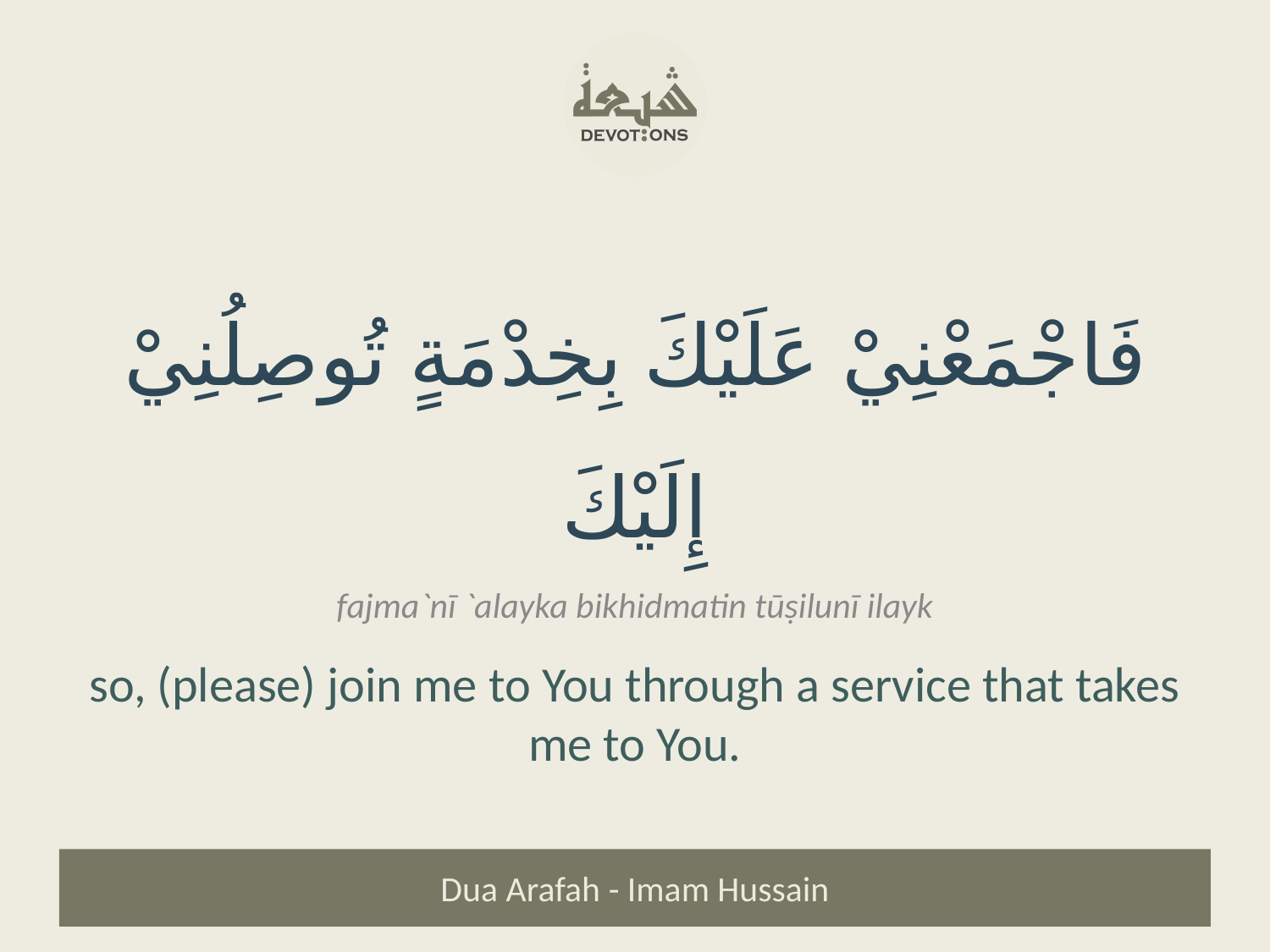

فَاجْمَعْنِيْ عَلَيْكَ بِخِدْمَةٍ تُوصِلُنِيْ إِلَيْكَ
fajma`nī `alayka bikhidmatin tūṣilunī ilayk
so, (please) join me to You through a service that takes me to You.
Dua Arafah - Imam Hussain